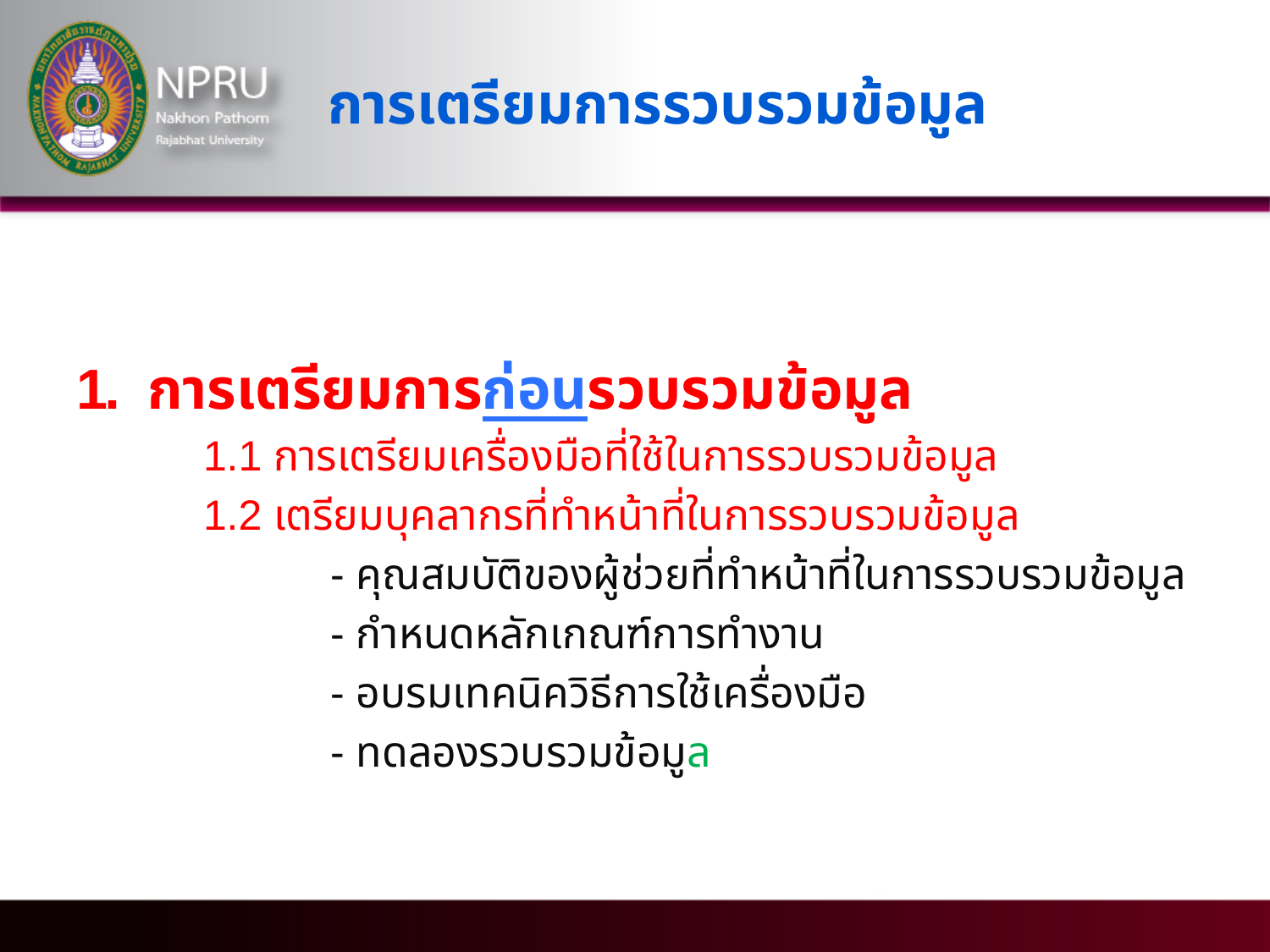

# การเตรียมการรวบรวมข้อมูล
การเตรียมการก่อนรวบรวมข้อมูล
	1.1 การเตรียมเครื่องมือที่ใช้ในการรวบรวมข้อมูล
	1.2 เตรียมบุคลากรที่ทำหน้าที่ในการรวบรวมข้อมูล
		- คุณสมบัติของผู้ช่วยที่ทำหน้าที่ในการรวบรวมข้อมูล
		- กำหนดหลักเกณฑ์การทำงาน
		- อบรมเทคนิควิธีการใช้เครื่องมือ
		- ทดลองรวบรวมข้อมูล